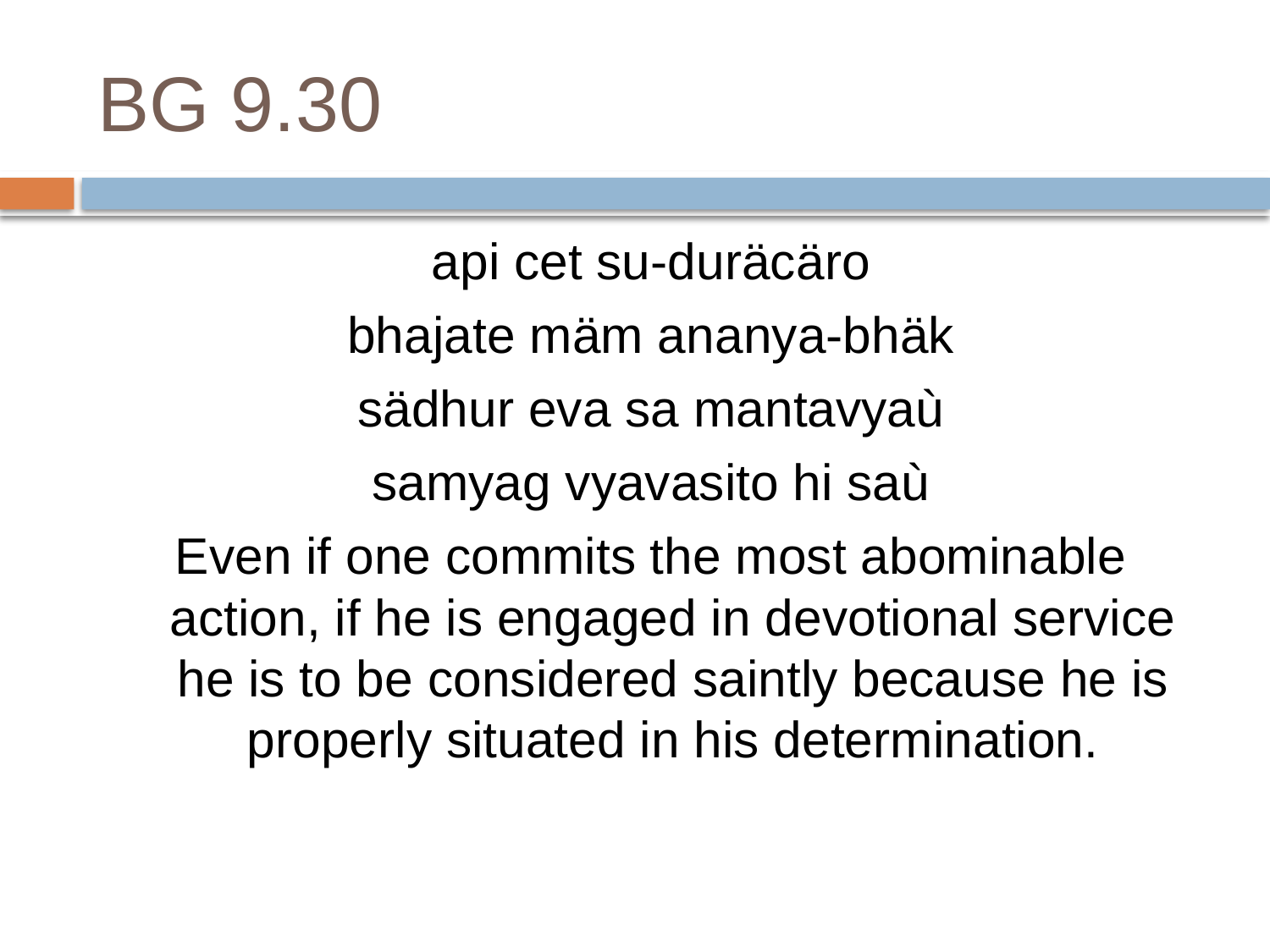

# BG 9.30
api cet su-duräcäro
bhajate mäm ananya-bhäk
sädhur eva sa mantavyaù
samyag vyavasito hi saù
Even if one commits the most abominable action, if he is engaged in devotional service he is to be considered saintly because he is properly situated in his determination.